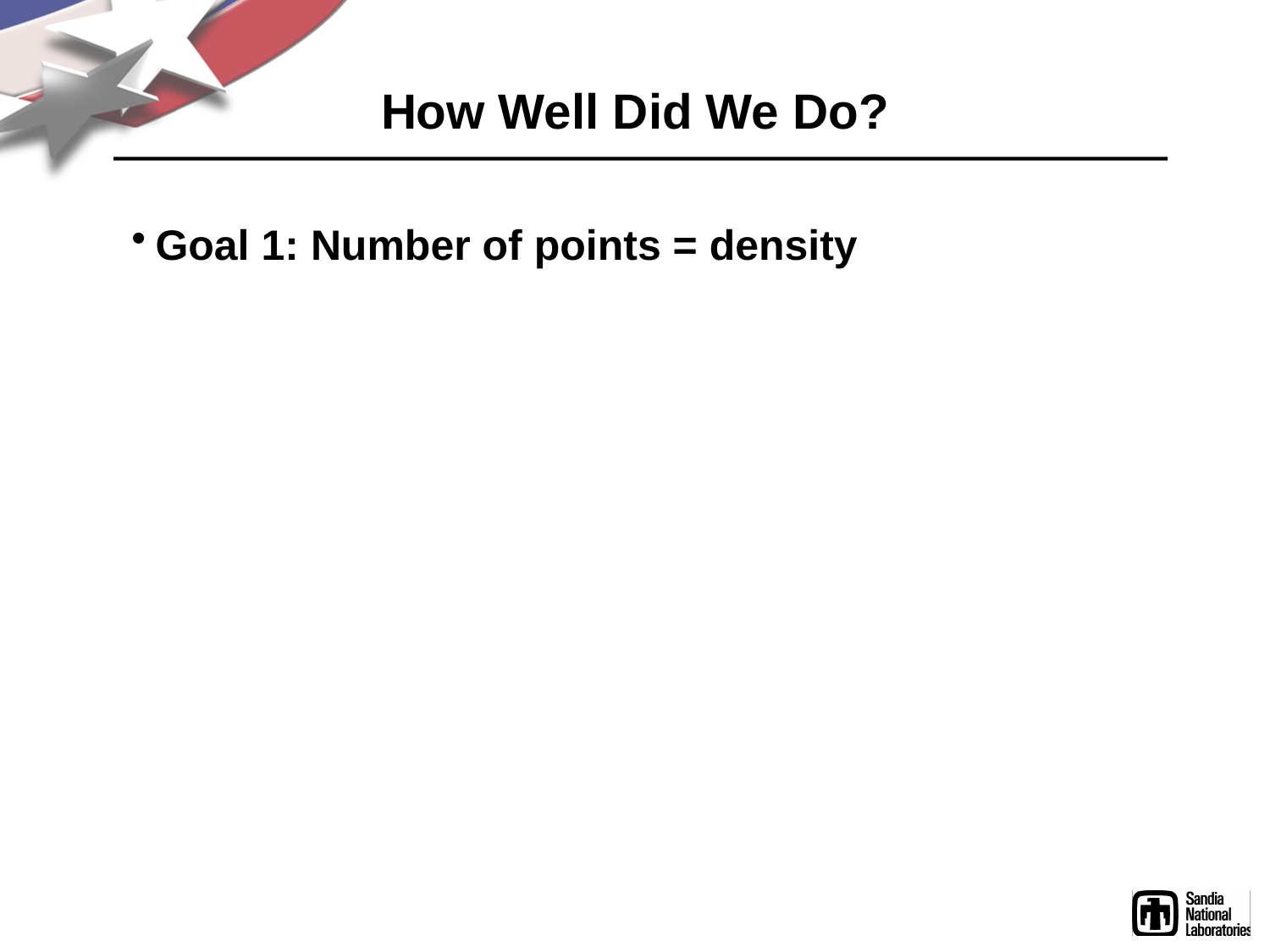

# How Well Did We Do?
Goal 1: Number of points = density